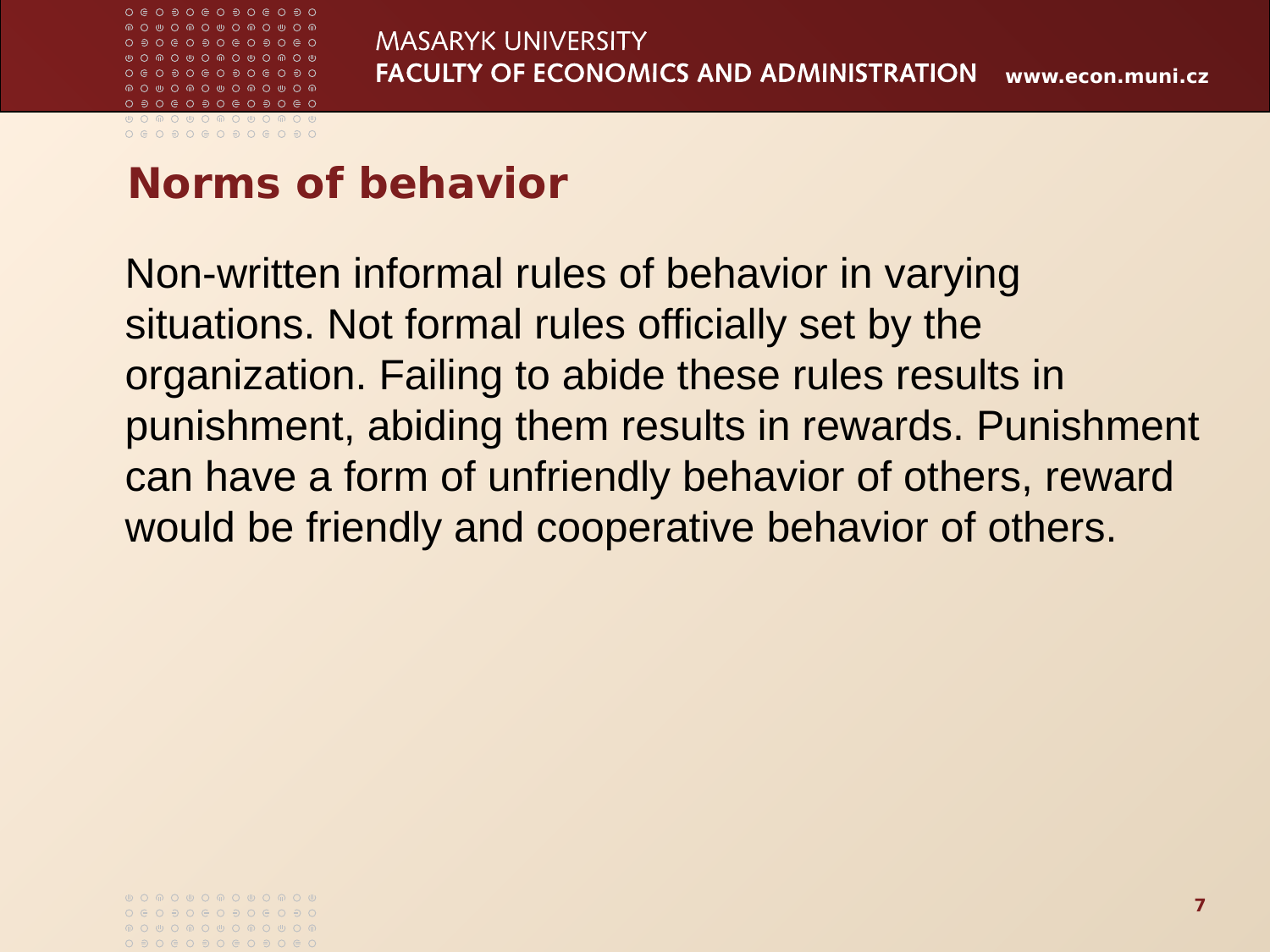

# Norms of behavior
Non-written informal rules of behavior in varying situations. Not formal rules officially set by the organization. Failing to abide these rules results in punishment, abiding them results in rewards. Punishment can have a form of unfriendly behavior of others, reward would be friendly and cooperative behavior of others.
7